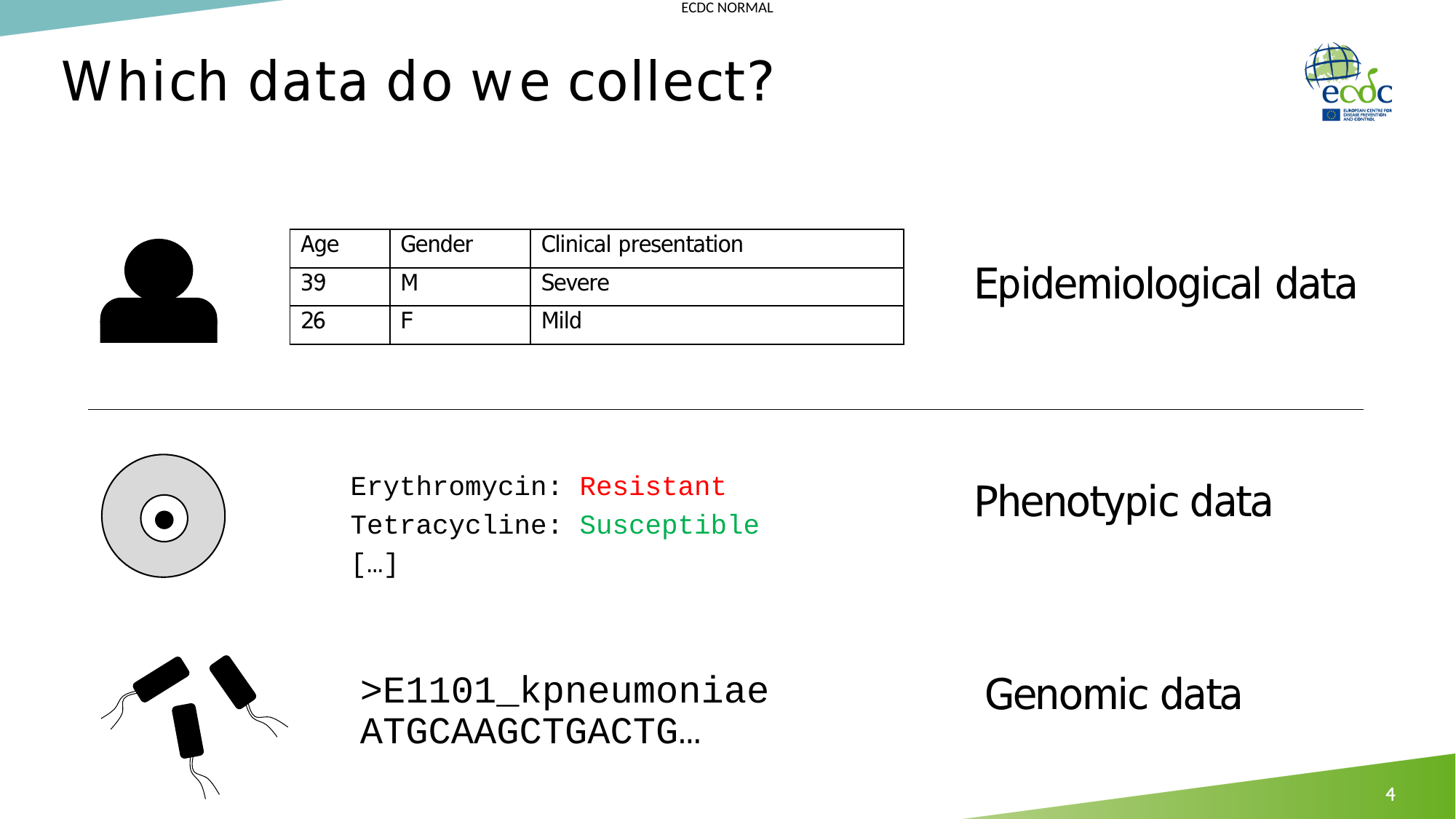

# Which data do we collect?
| Age | Gender | Clinical presentation |
| --- | --- | --- |
| 39 | M | Severe |
| 26 | F | Mild |

Epidemiological data

Erythromycin: Resistant
Tetracycline: Susceptible
[…]
Phenotypic data

>E1101_kpneumoniae
ATGCAAGCTGACTG…
Genomic data

4